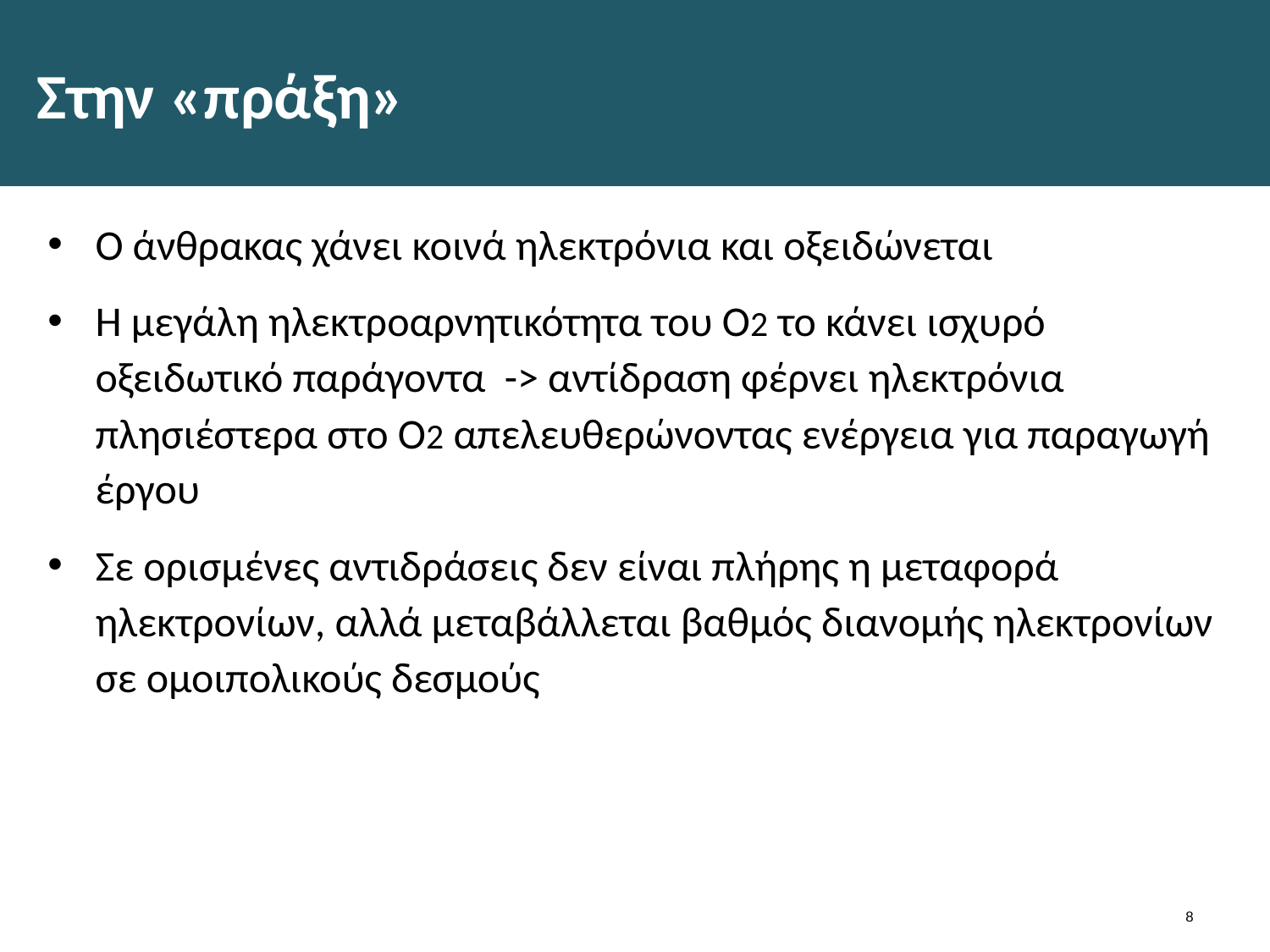

# Στην «πράξη»
Ο άνθρακας χάνει κοινά ηλεκτρόνια και οξειδώνεται
Η μεγάλη ηλεκτροαρνητικότητα του Ο2 το κάνει ισχυρό οξειδωτικό παράγοντα  -> αντίδραση φέρνει ηλεκτρόνια πλησιέστερα στο Ο2 απελευθερώνοντας ενέργεια για παραγωγή έργου
Σε ορισμένες αντιδράσεις δεν είναι πλήρης η μεταφορά ηλεκτρονίων, αλλά μεταβάλλεται βαθμός διανομής ηλεκτρονίων σε ομοιπολικούς δεσμούς

8